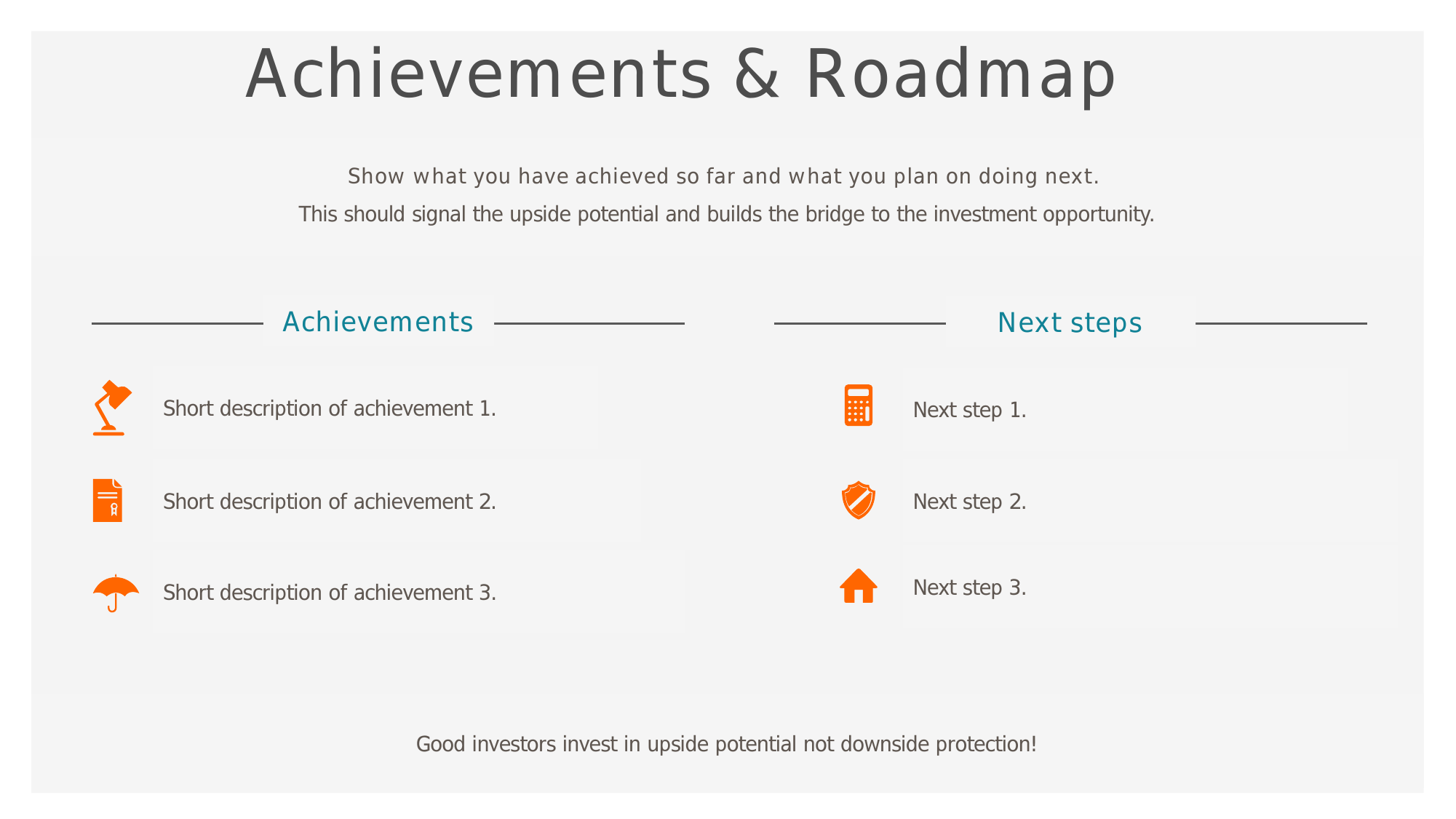

Achievements & Roadmap

Show what you have achieved so far and what you plan on doing next.
This should signal the upside potential and builds the bridge to the investment opportunity.

Achievements
Next steps
Short description of achievement 1.
Next step 1.

Next step 2.
Short description of achievement 2.

Next step 3.
Short description of achievement 3.

Good investors invest in upside potential not downside protection!
12